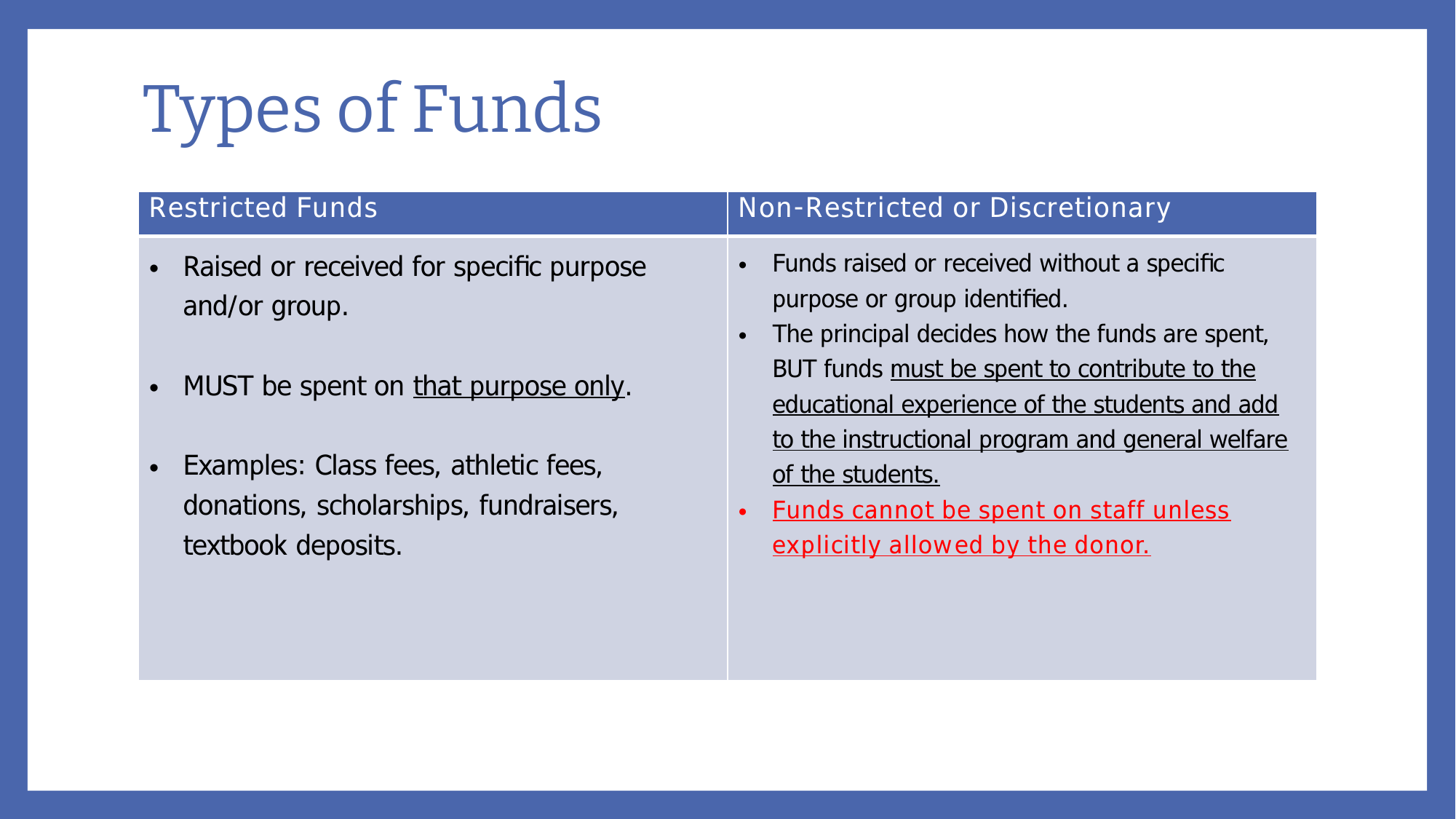

# Types of Funds
| Restricted Funds | Non-Restricted or Discretionary |
| --- | --- |
| Raised or received for specific purpose and/or group. MUST be spent on that purpose only. Examples: Class fees, athletic fees, donations, scholarships, fundraisers, textbook deposits. | Funds raised or received without a specific purpose or group identified. The principal decides how the funds are spent, BUT funds must be spent to contribute to the educational experience of the students and add to the instructional program and general welfare of the students. Funds cannot be spent on staff unless explicitly allowed by the donor. |